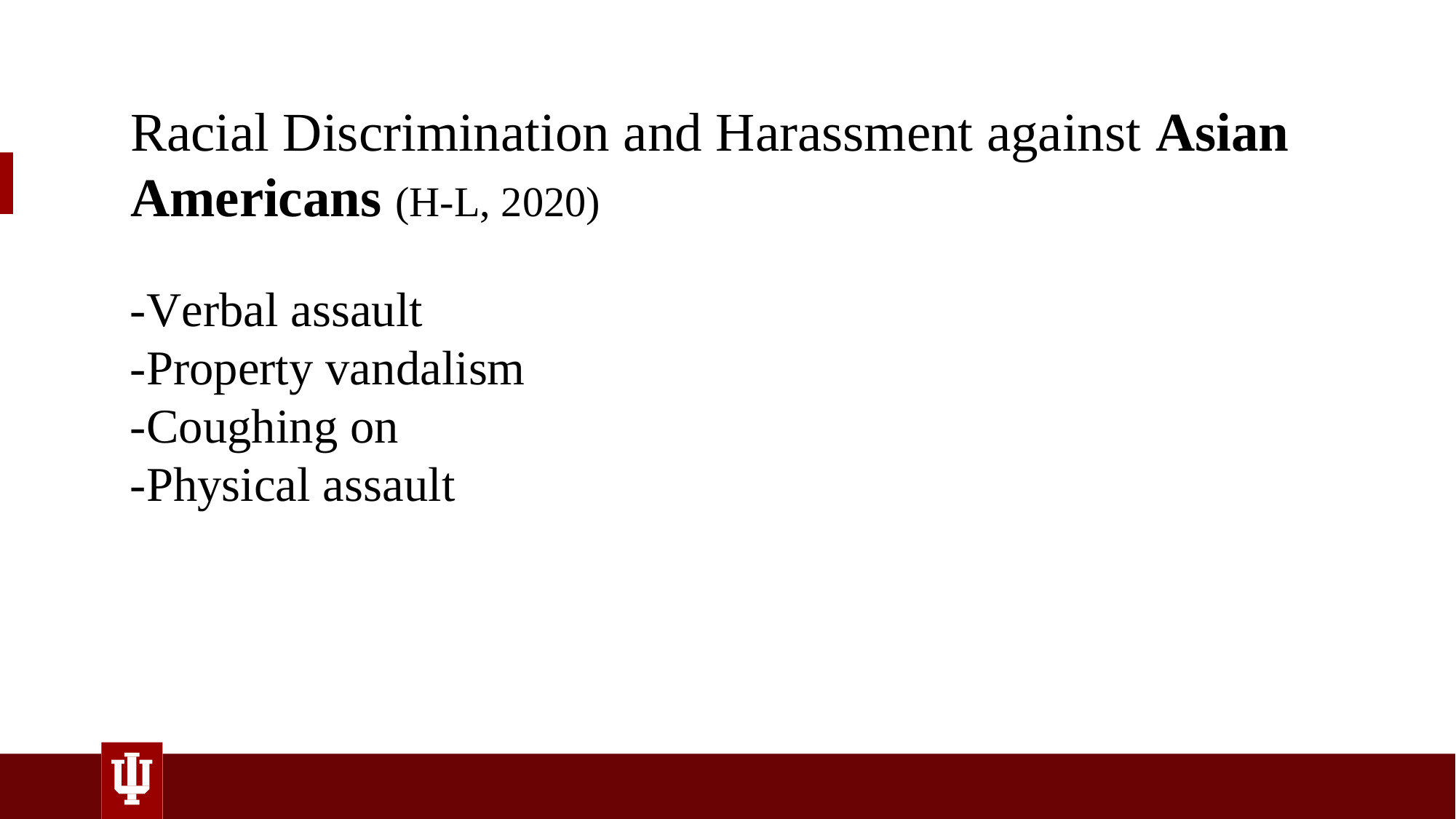

Racial Discrimination and Harassment against Asian Americans (H-L, 2020)
-Verbal assault
-Property vandalism
-Coughing on
-Physical assault